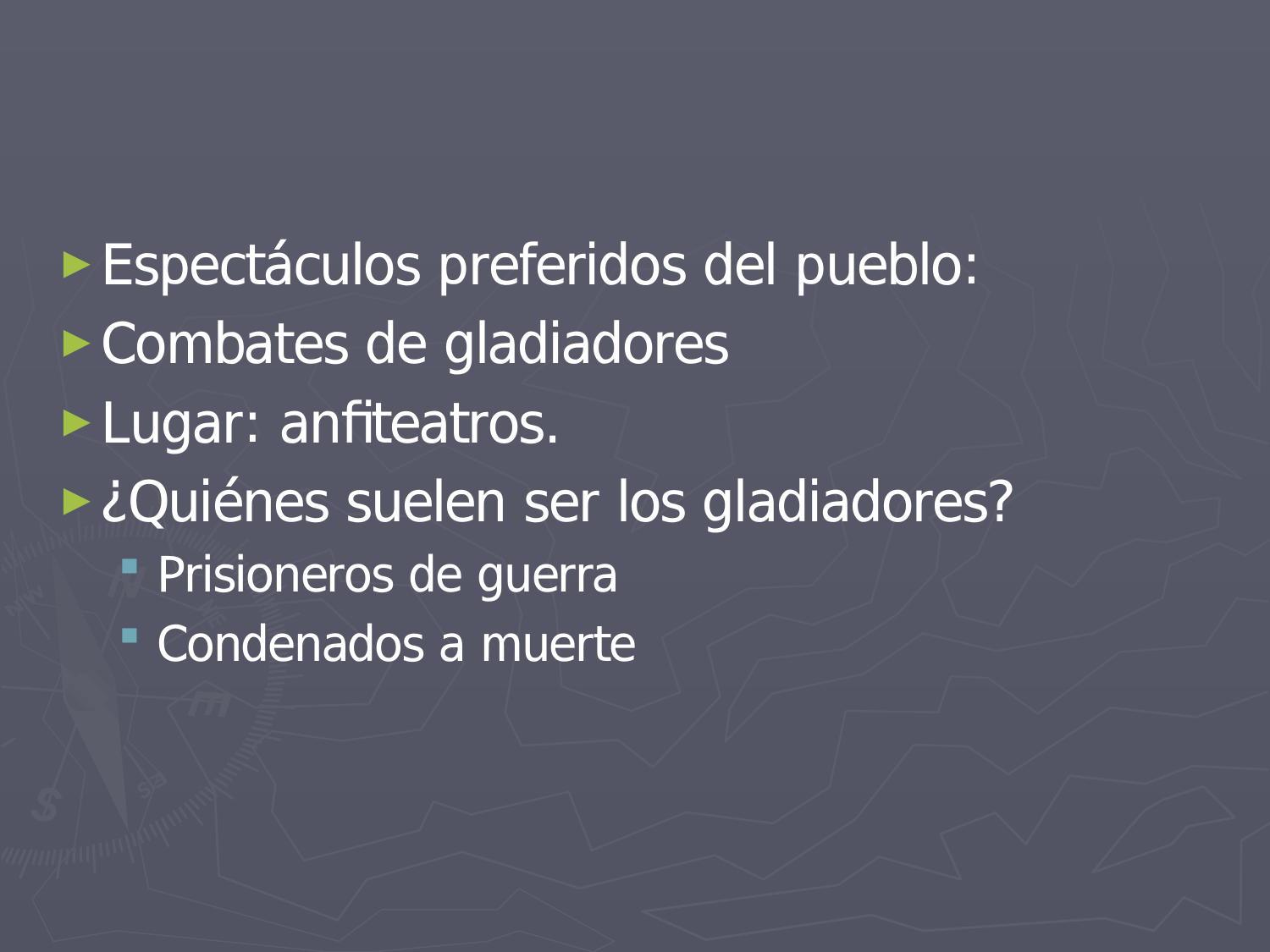

#
Espectáculos preferidos del pueblo:
Combates de gladiadores
Lugar: anfiteatros.
¿Quiénes suelen ser los gladiadores?
Prisioneros de guerra
Condenados a muerte